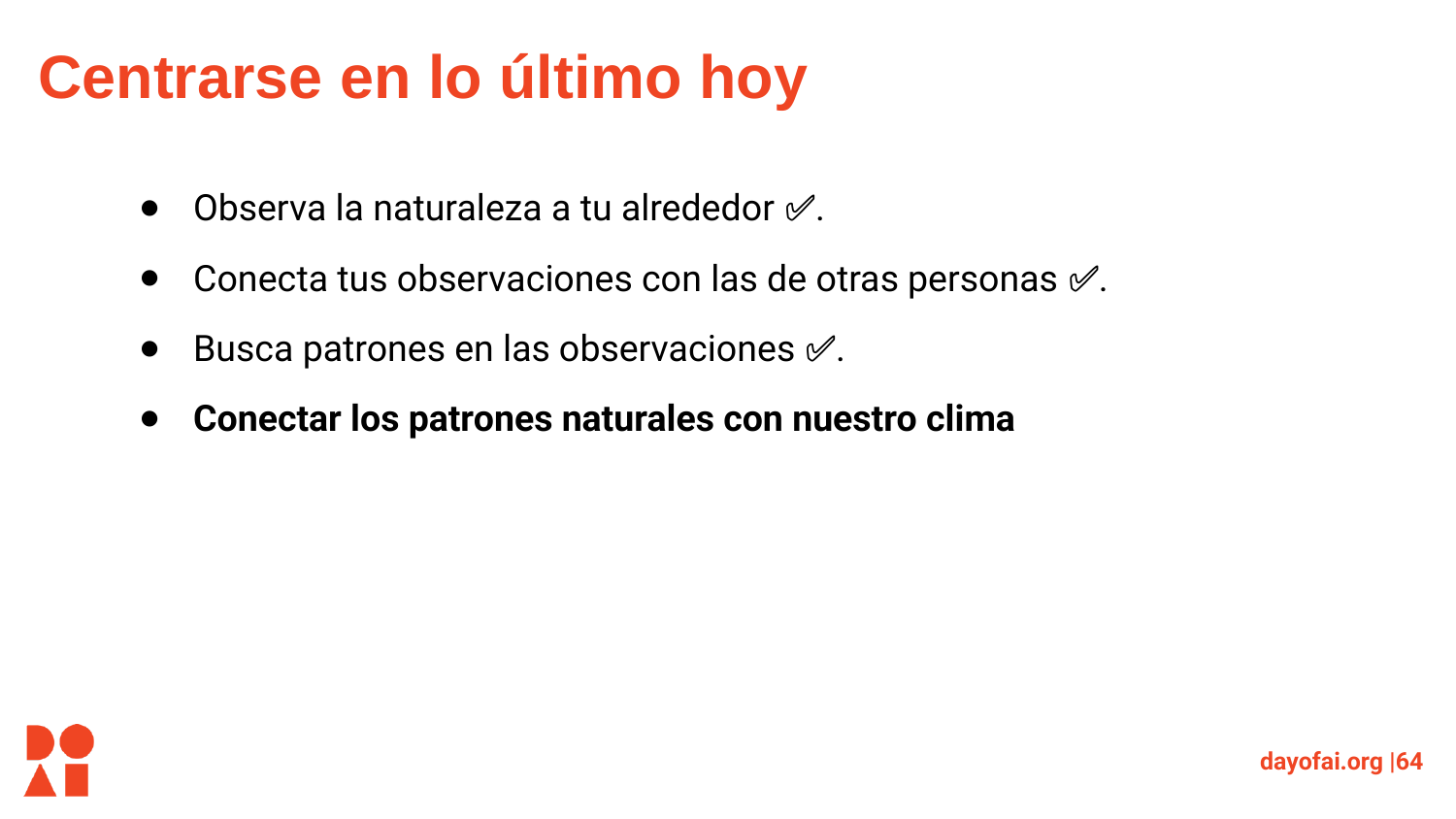

# Centrarse en lo último hoy
Observa la naturaleza a tu alrededor ✅.
Conecta tus observaciones con las de otras personas ✅.
Busca patrones en las observaciones ✅.
Conectar los patrones naturales con nuestro clima
dayofai.org |64